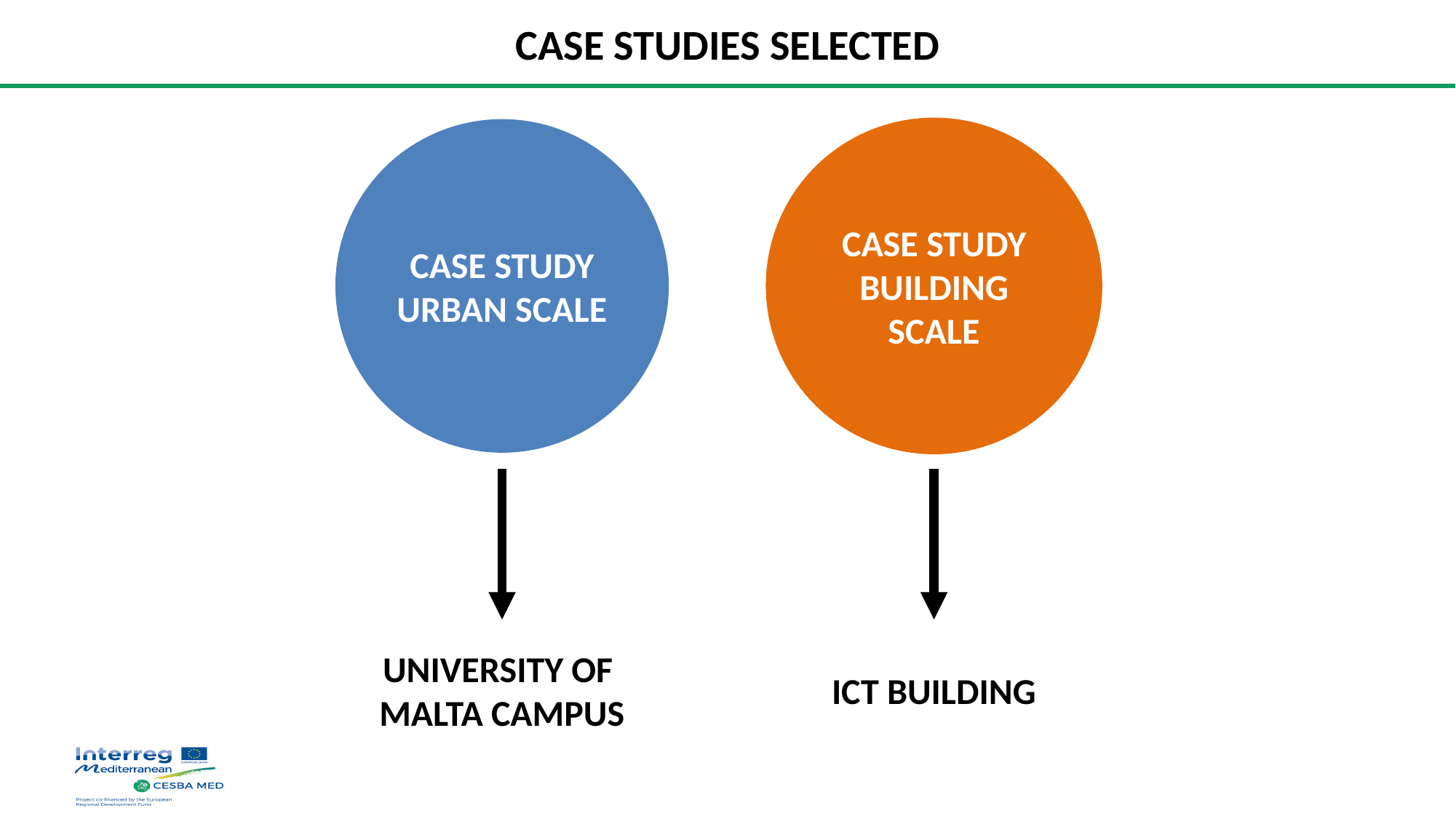

# CASE STUDIES SELECTED
CASE STUDY URBAN SCALE
CASE STUDY BUILDING SCALE
UNIVERSITY OF
MALTA CAMPUS
ICT BUILDING